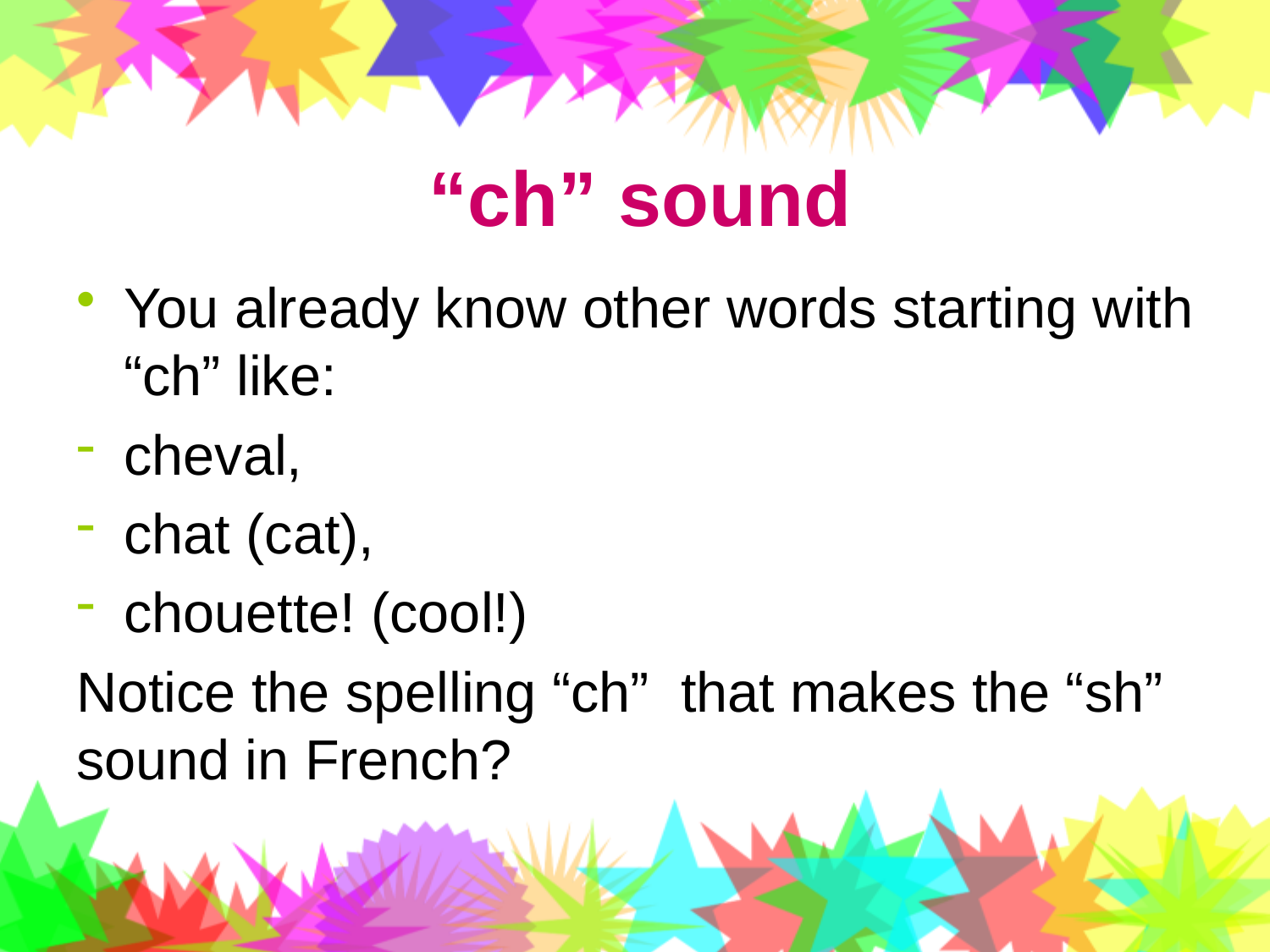

# “ch” sound
You already know other words starting with “ch” like:
cheval,
chat (cat),
chouette! (cool!)
Notice the spelling “ch”  that makes the “sh” sound in French?